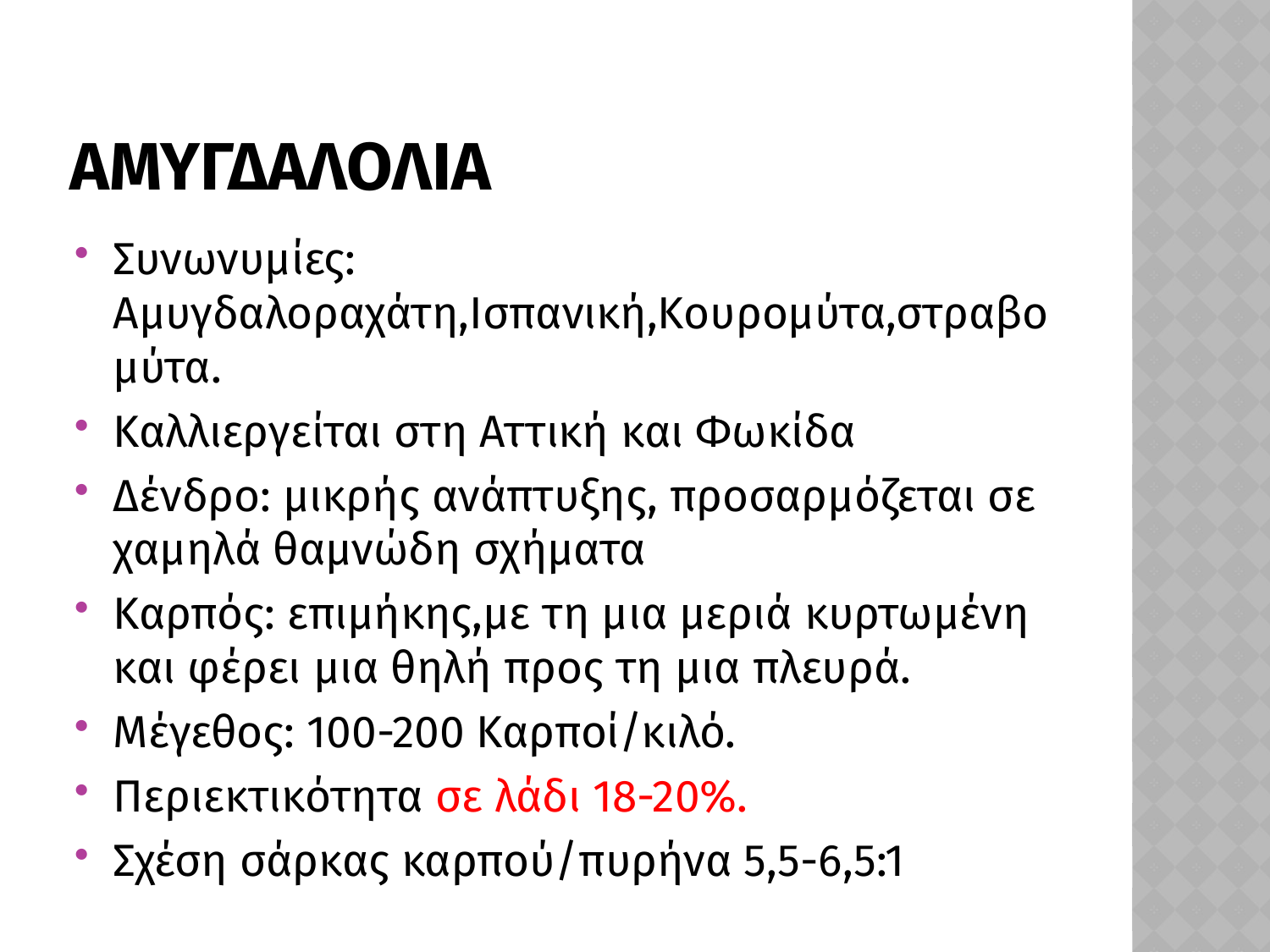

# αμυγδαλολια
Συνωνυμίες: Αμυγδαλοραχάτη,Ισπανική,Κουρομύτα,στραβομύτα.
Καλλιεργείται στη Αττική και Φωκίδα
Δένδρο: μικρής ανάπτυξης, προσαρμόζεται σε χαμηλά θαμνώδη σχήματα
Καρπός: επιμήκης,με τη μια μεριά κυρτωμένη και φέρει μια θηλή προς τη μια πλευρά.
Μέγεθος: 100-200 Καρποί/κιλό.
Περιεκτικότητα σε λάδι 18-20%.
Σχέση σάρκας καρπού/πυρήνα 5,5-6,5:1